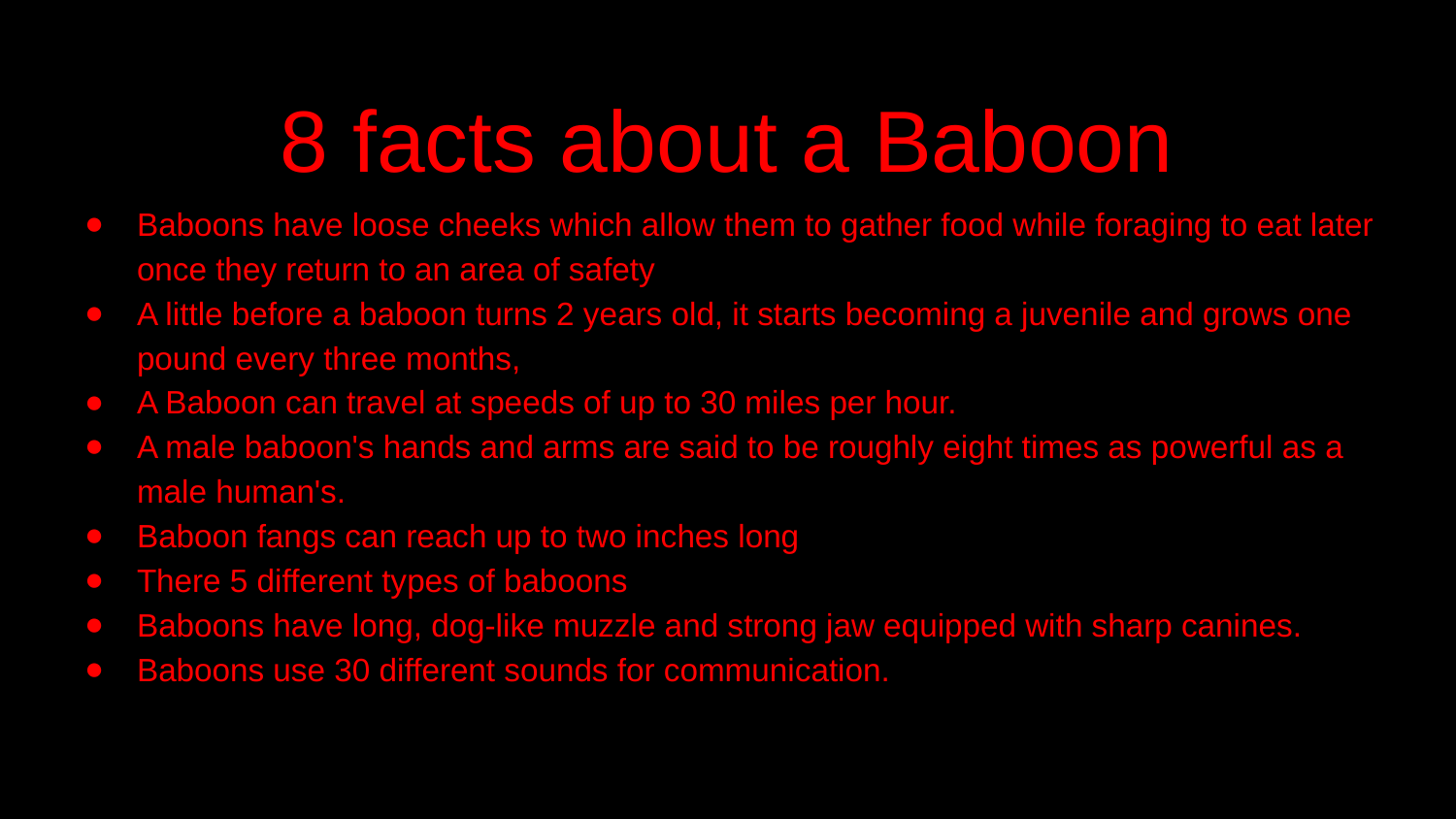

# 8 facts about a Baboon
Baboons have loose cheeks which allow them to gather food while foraging to eat later once they return to an area of safety
A little before a baboon turns 2 years old, it starts becoming a juvenile and grows one pound every three months,
A Baboon can travel at speeds of up to 30 miles per hour.
A male baboon's hands and arms are said to be roughly eight times as powerful as a male human's.
Baboon fangs can reach up to two inches long
There 5 different types of baboons
Baboons have long, dog-like muzzle and strong jaw equipped with sharp canines.
Baboons use 30 different sounds for communication.